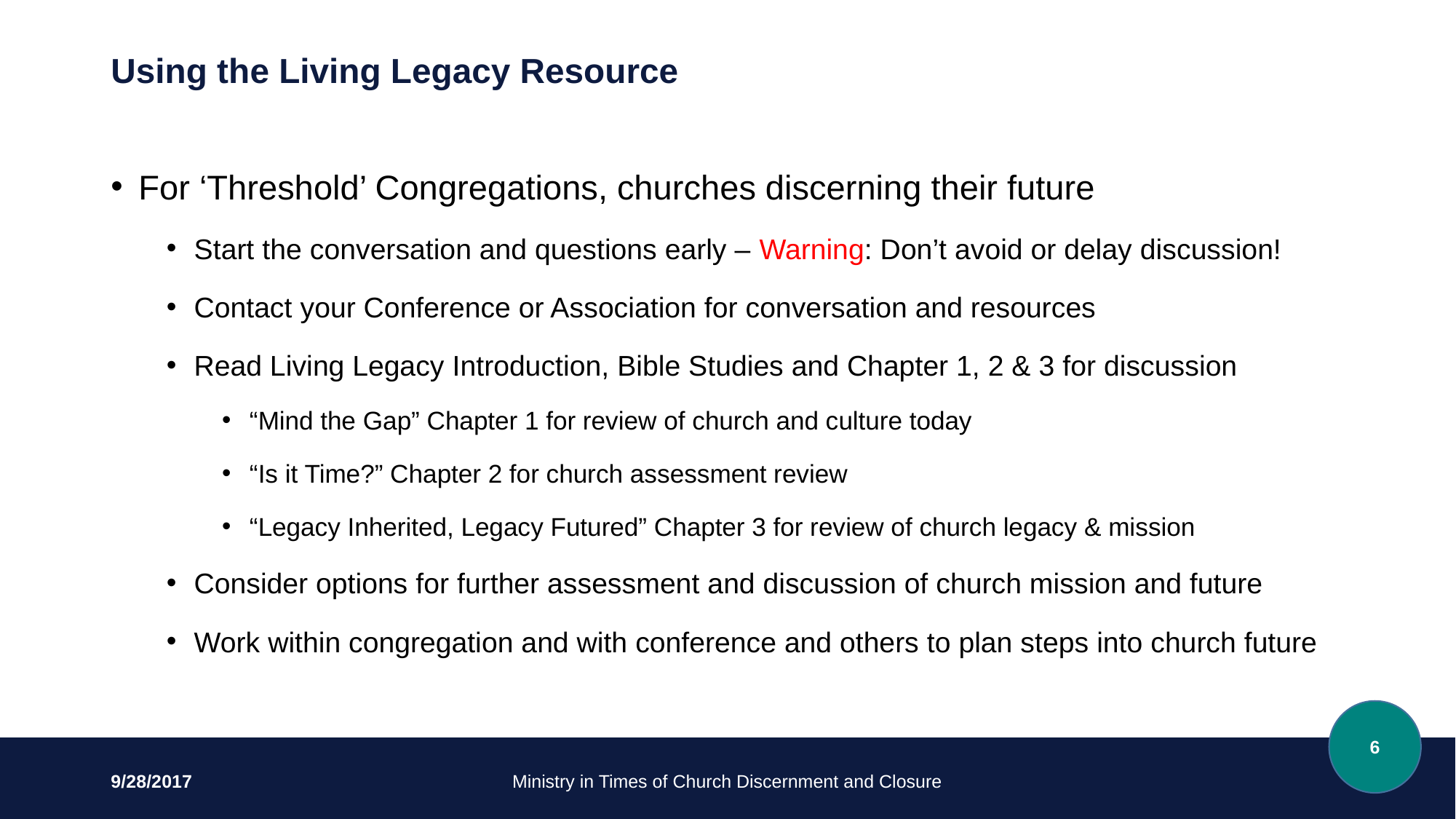

# Using the Living Legacy Resource
For ‘Threshold’ Congregations, churches discerning their future
Start the conversation and questions early – Warning: Don’t avoid or delay discussion!
Contact your Conference or Association for conversation and resources
Read Living Legacy Introduction, Bible Studies and Chapter 1, 2 & 3 for discussion
“Mind the Gap” Chapter 1 for review of church and culture today
“Is it Time?” Chapter 2 for church assessment review
“Legacy Inherited, Legacy Futured” Chapter 3 for review of church legacy & mission
Consider options for further assessment and discussion of church mission and future
Work within congregation and with conference and others to plan steps into church future

6
9/28/2017
Ministry in Times of Church Discernment and Closure